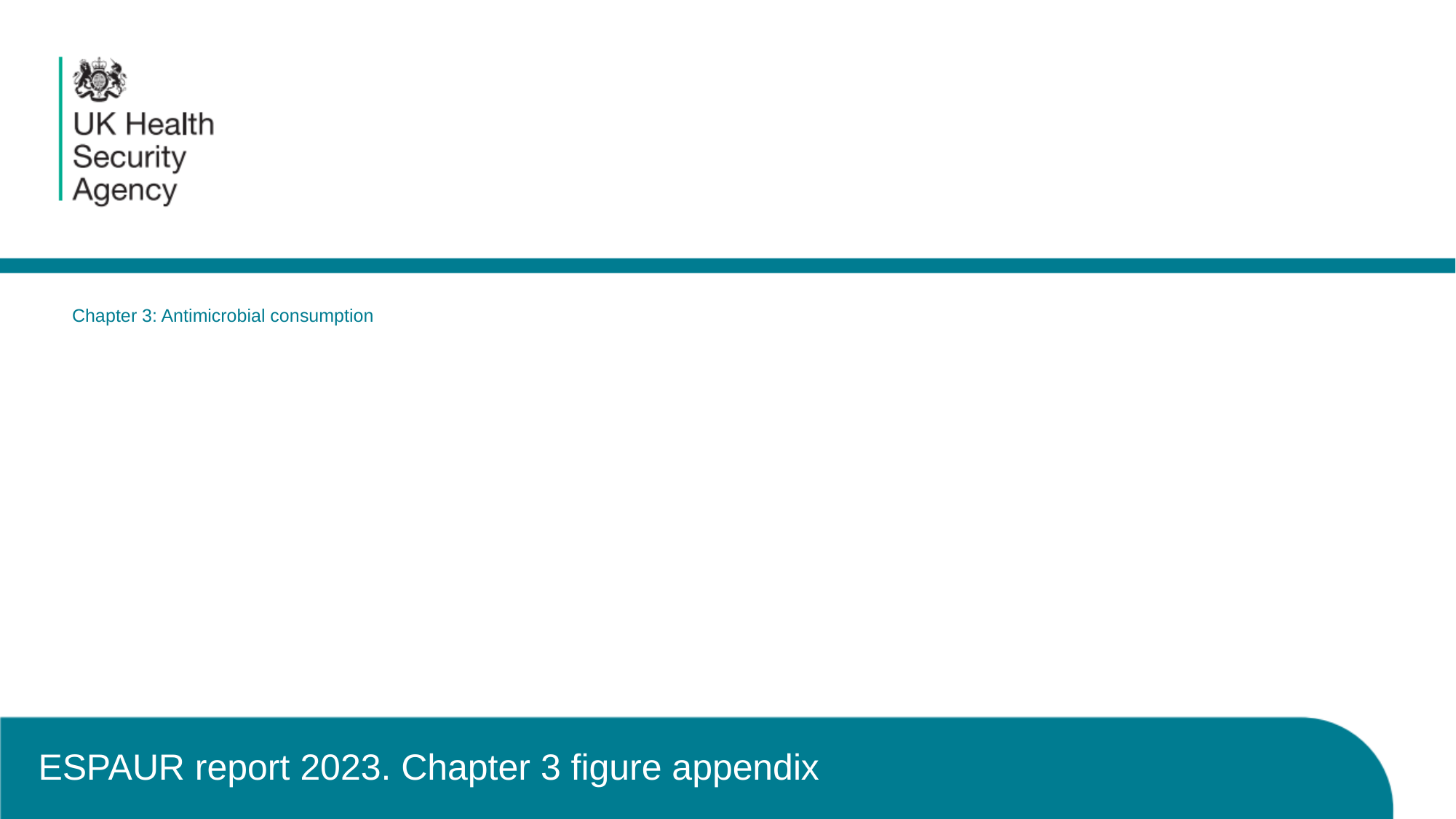

# Chapter 3: Antimicrobial consumption
ESPAUR report 2023. Chapter 3 figure appendix